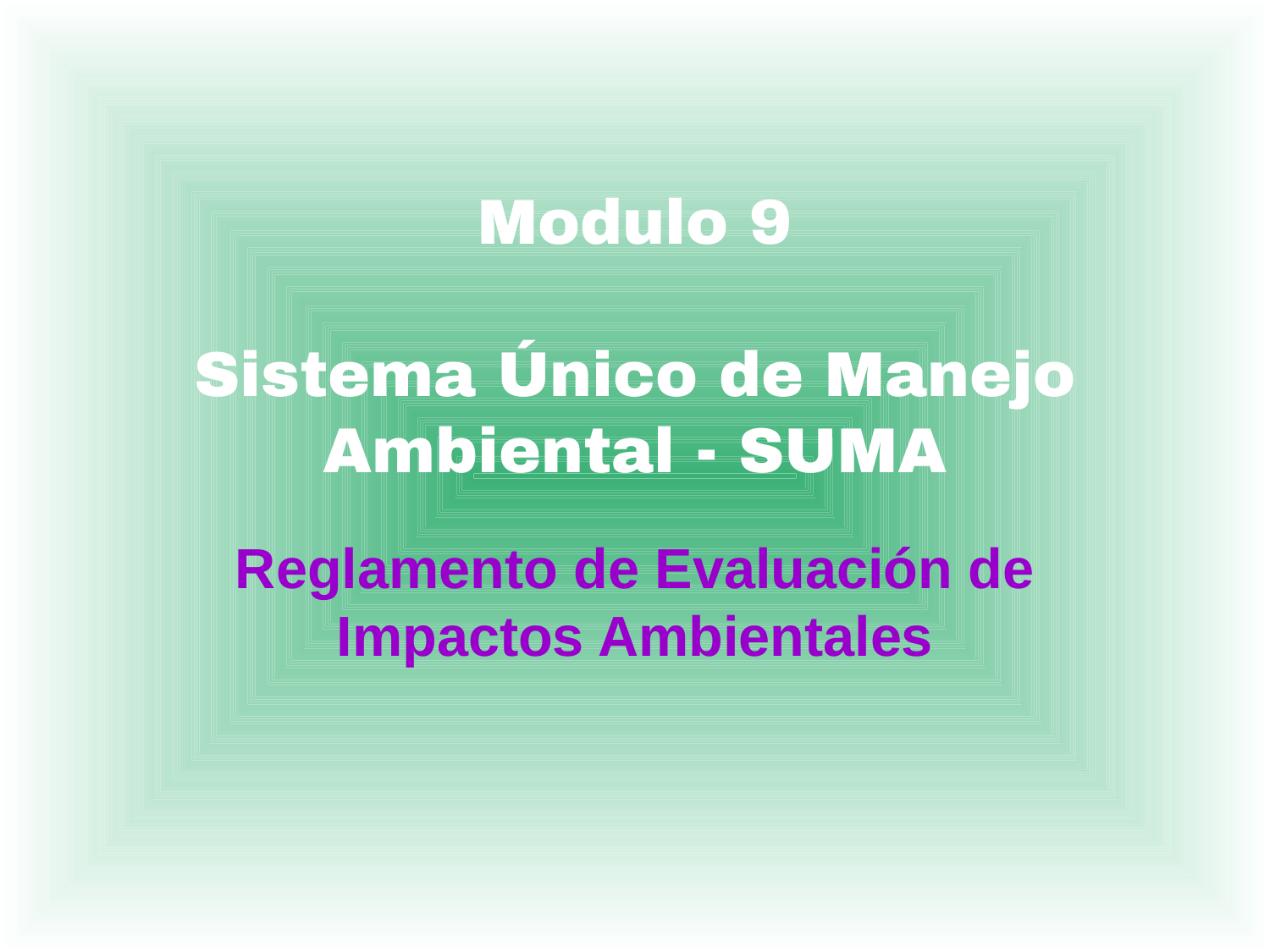

# Modulo 9 Sistema Único de Manejo Ambiental - SUMA
Reglamento de Evaluación de Impactos Ambientales